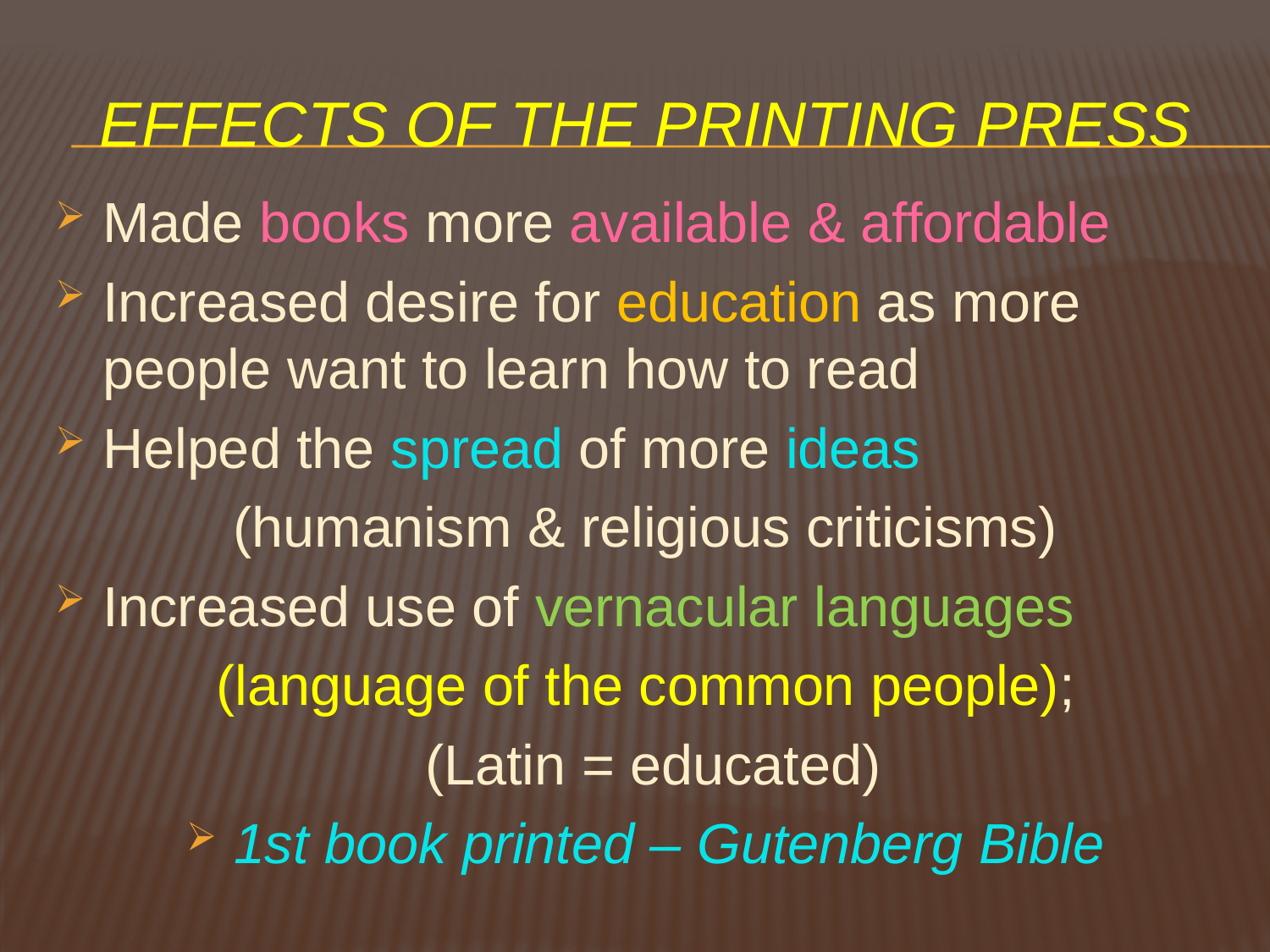

# Effects of the printing press
Made books more available & affordable
Increased desire for education as more people want to learn how to read
Helped the spread of more ideas
(humanism & religious criticisms)
Increased use of vernacular languages
(language of the common people);
 (Latin = educated)
1st book printed – Gutenberg Bible